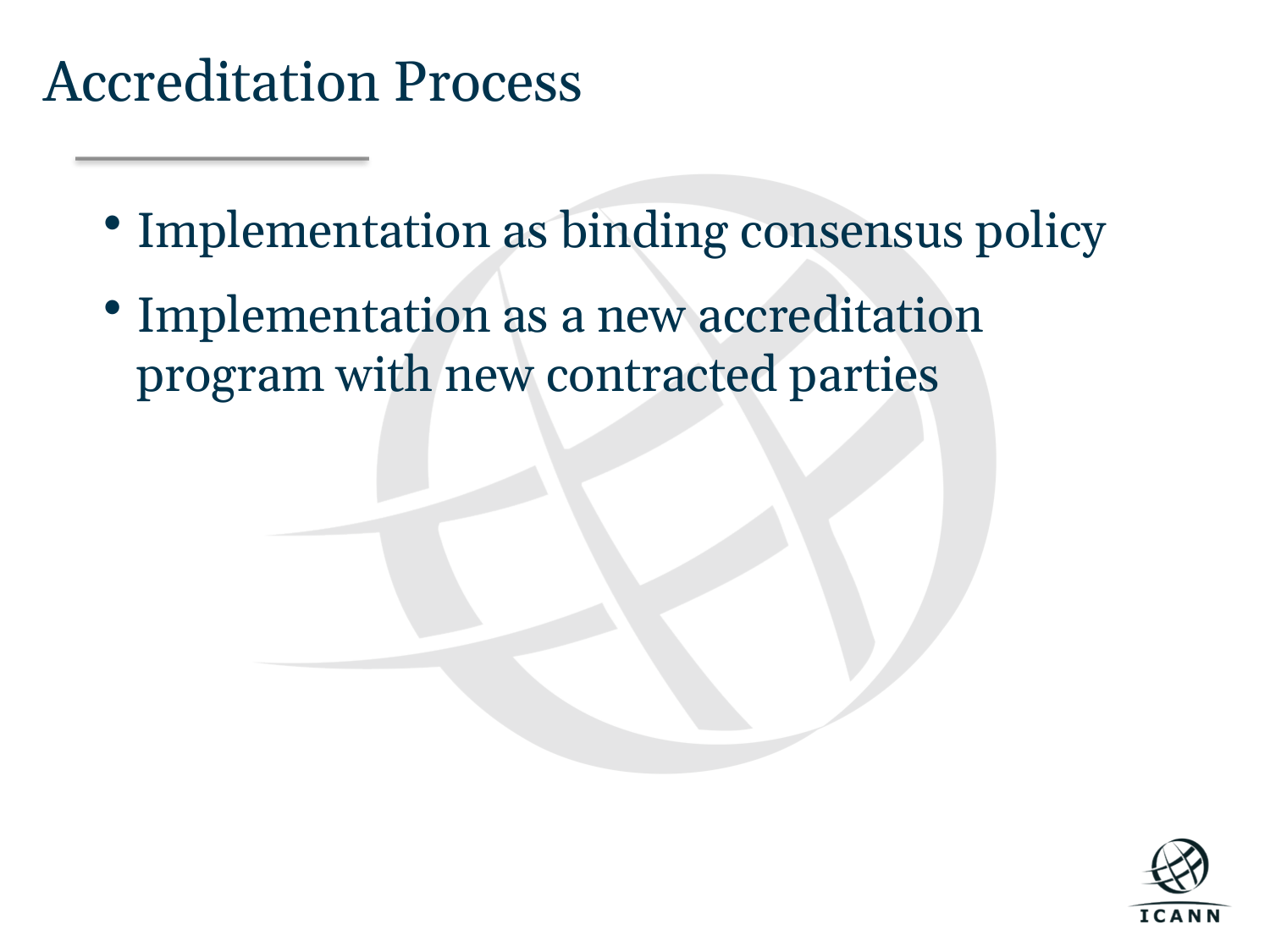

Accreditation Process
Implementation as binding consensus policy
Implementation as a new accreditation program with new contracted parties